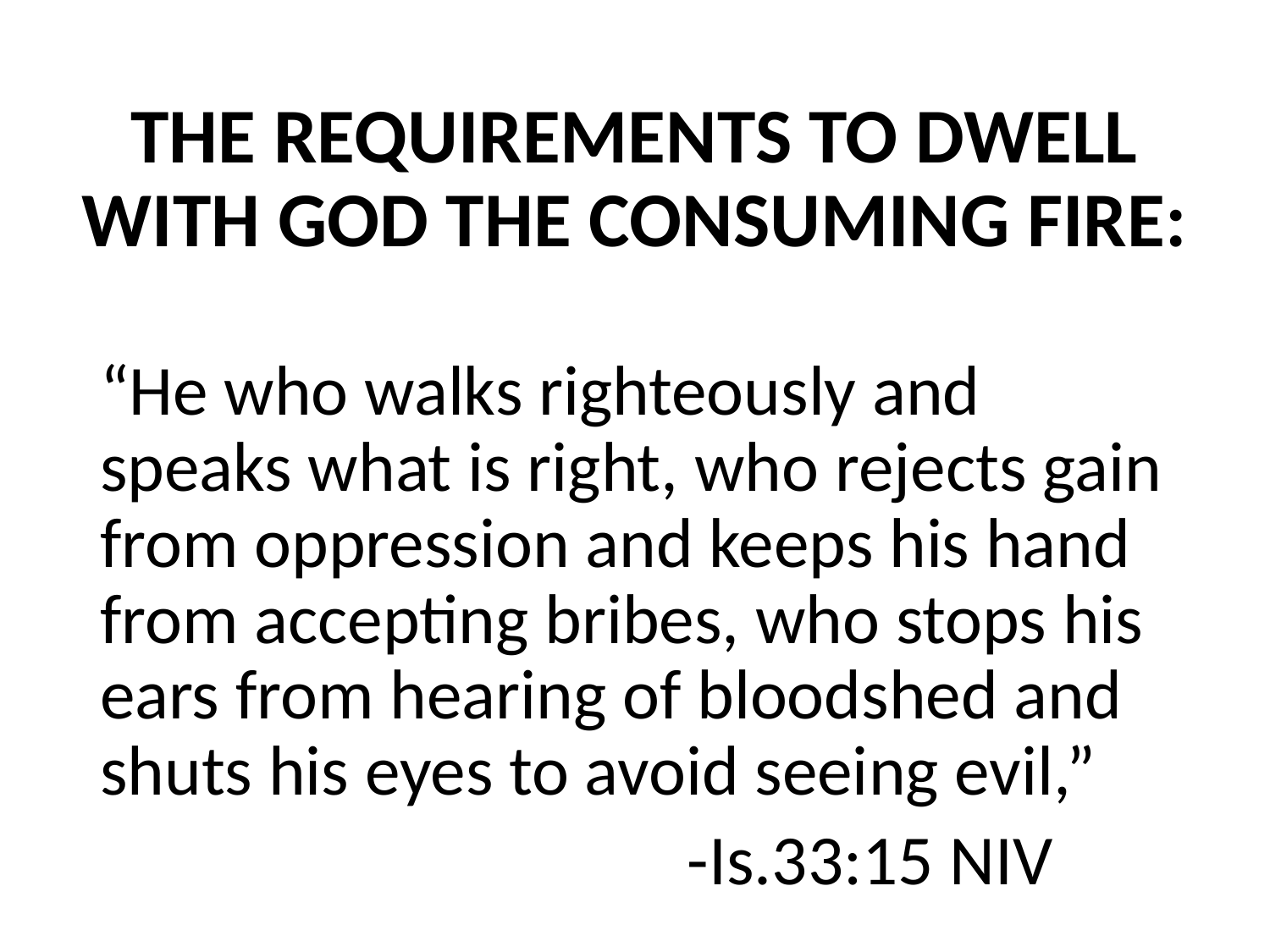

# THE REQUIREMENTS TO DWELL WITH GOD THE CONSUMING FIRE:
“He who walks righteously and speaks what is right, who rejects gain from oppression and keeps his hand from accepting bribes, who stops his ears from hearing of bloodshed and shuts his eyes to avoid seeing evil,”
                                     -Is.33:15 NIV